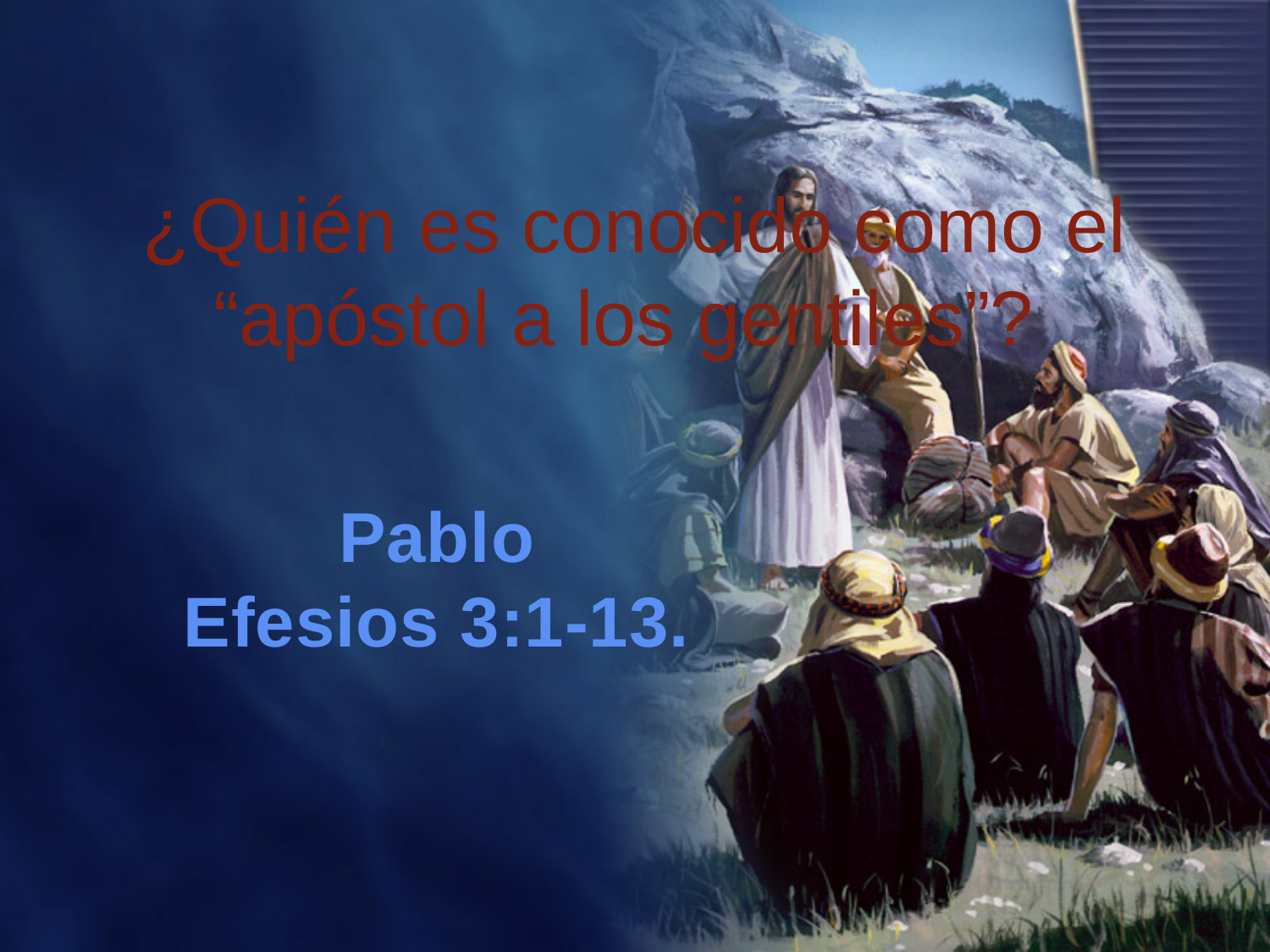

¿Quién es conocido como el “apóstol a los gentiles”?
Pablo
Efesios 3:1-13.